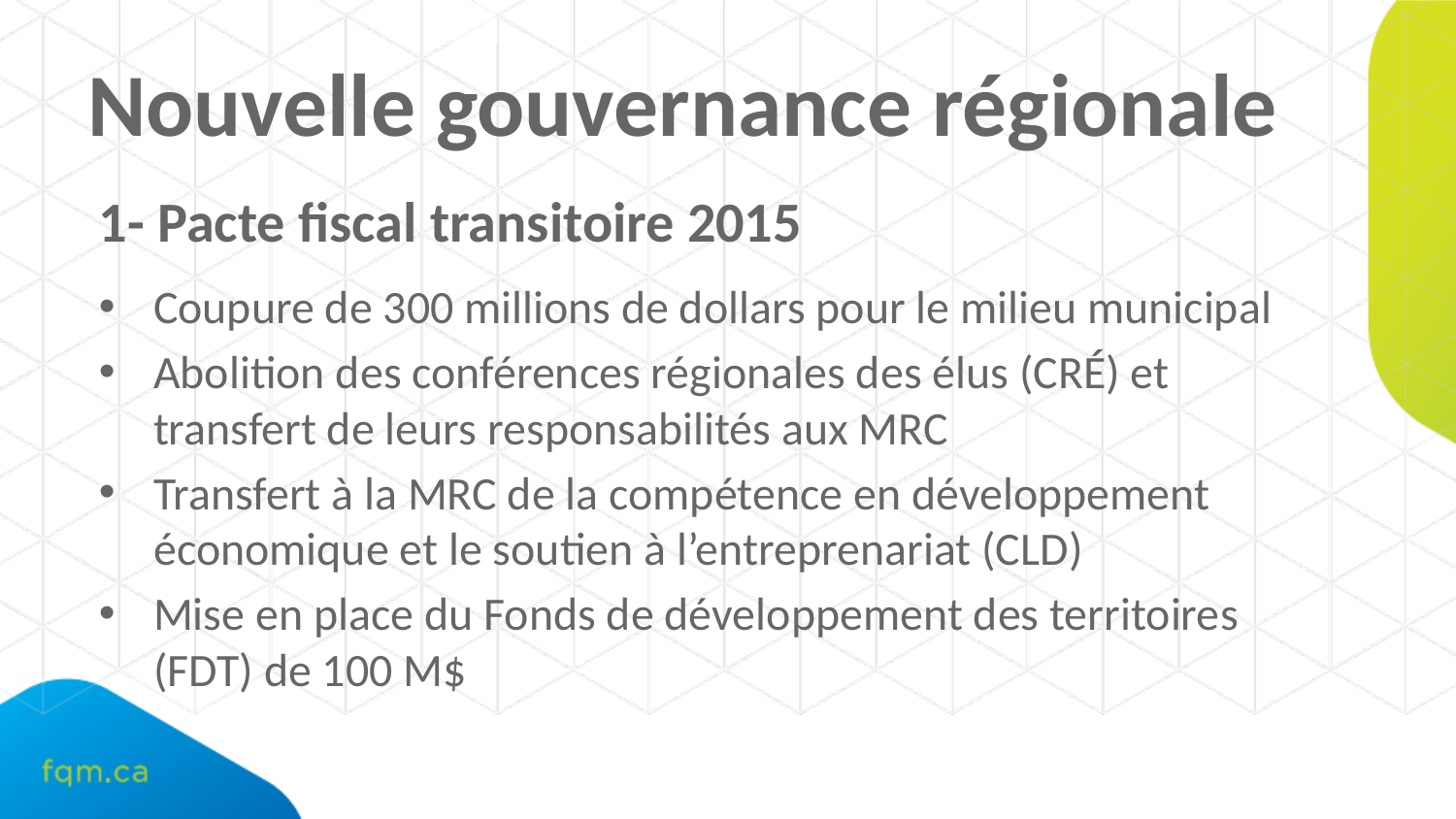

# Nouvelle gouvernance régionale
1- Pacte fiscal transitoire 2015
Coupure de 300 millions de dollars pour le milieu municipal
Abolition des conférences régionales des élus (CRÉ) et transfert de leurs responsabilités aux MRC
Transfert à la MRC de la compétence en développement économique et le soutien à l’entreprenariat (CLD)
Mise en place du Fonds de développement des territoires (FDT) de 100 M$